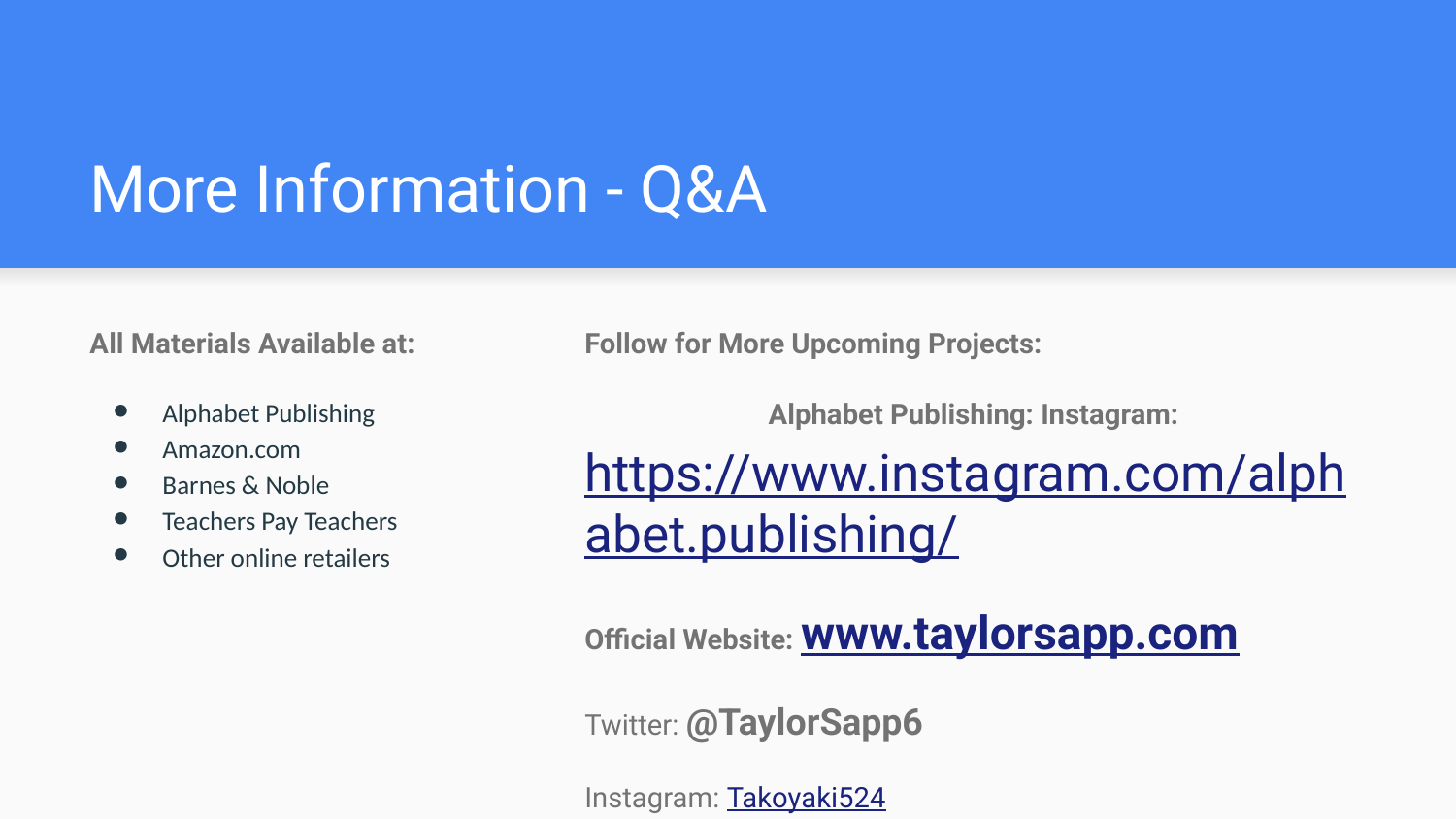

# More Information - Q&A
All Materials Available at:
Alphabet Publishing
Amazon.com
Barnes & Noble
Teachers Pay Teachers
Other online retailers

Follow for More Upcoming Projects:
Alphabet Publishing: Instagram: https://www.instagram.com/alphabet.publishing/
Official Website: www.taylorsapp.com
Twitter: @TaylorSapp6
Instagram: Takoyaki524